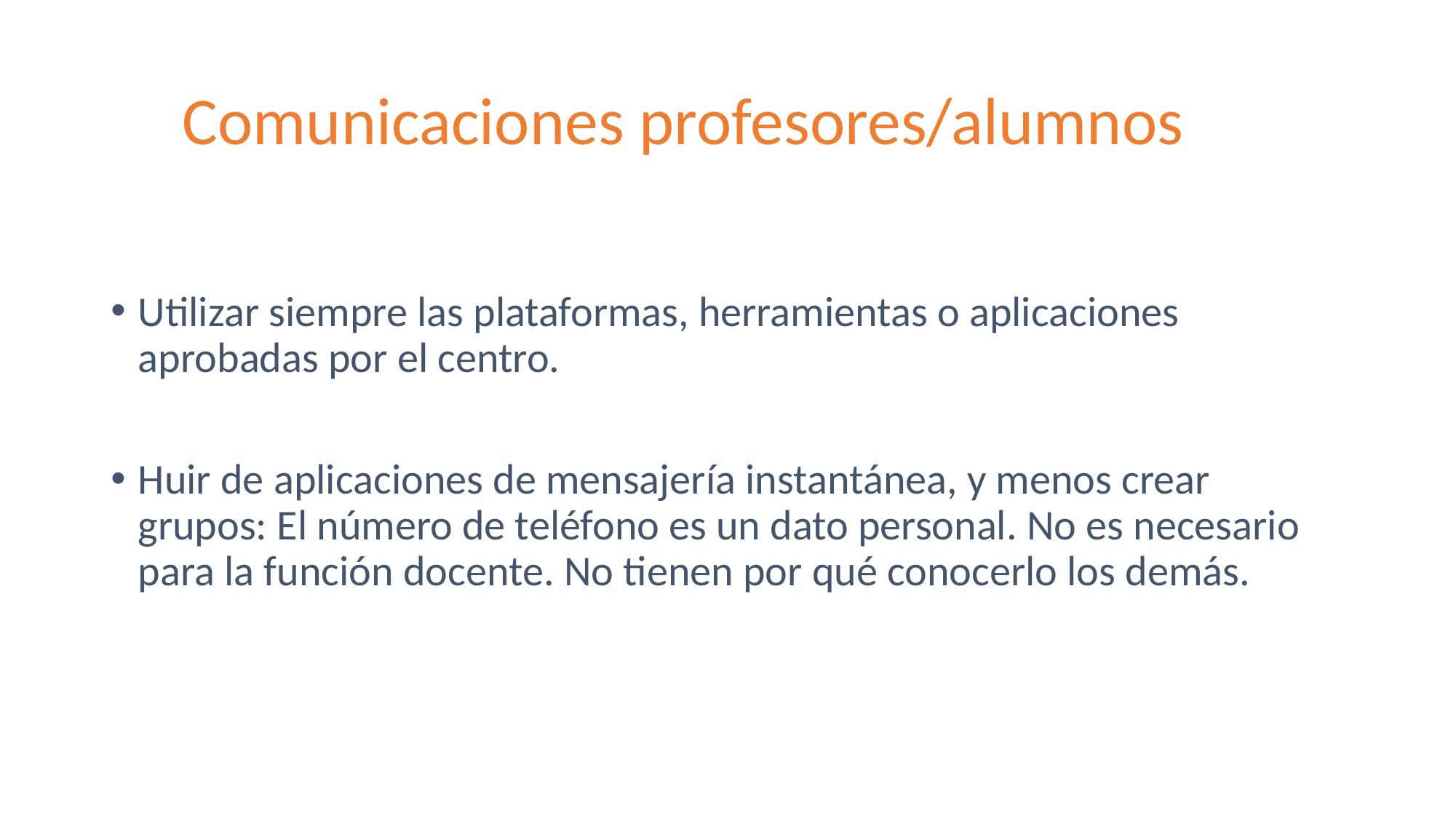

# Comunicaciones profesores/alumnos

Utilizar siempre las plataformas, herramientas o aplicaciones aprobadas por el centro.

Huir de aplicaciones de mensajería instantánea, y menos crear grupos: El número de teléfono es un dato personal. No es necesario para la función docente. No tienen por qué conocerlo los demás.